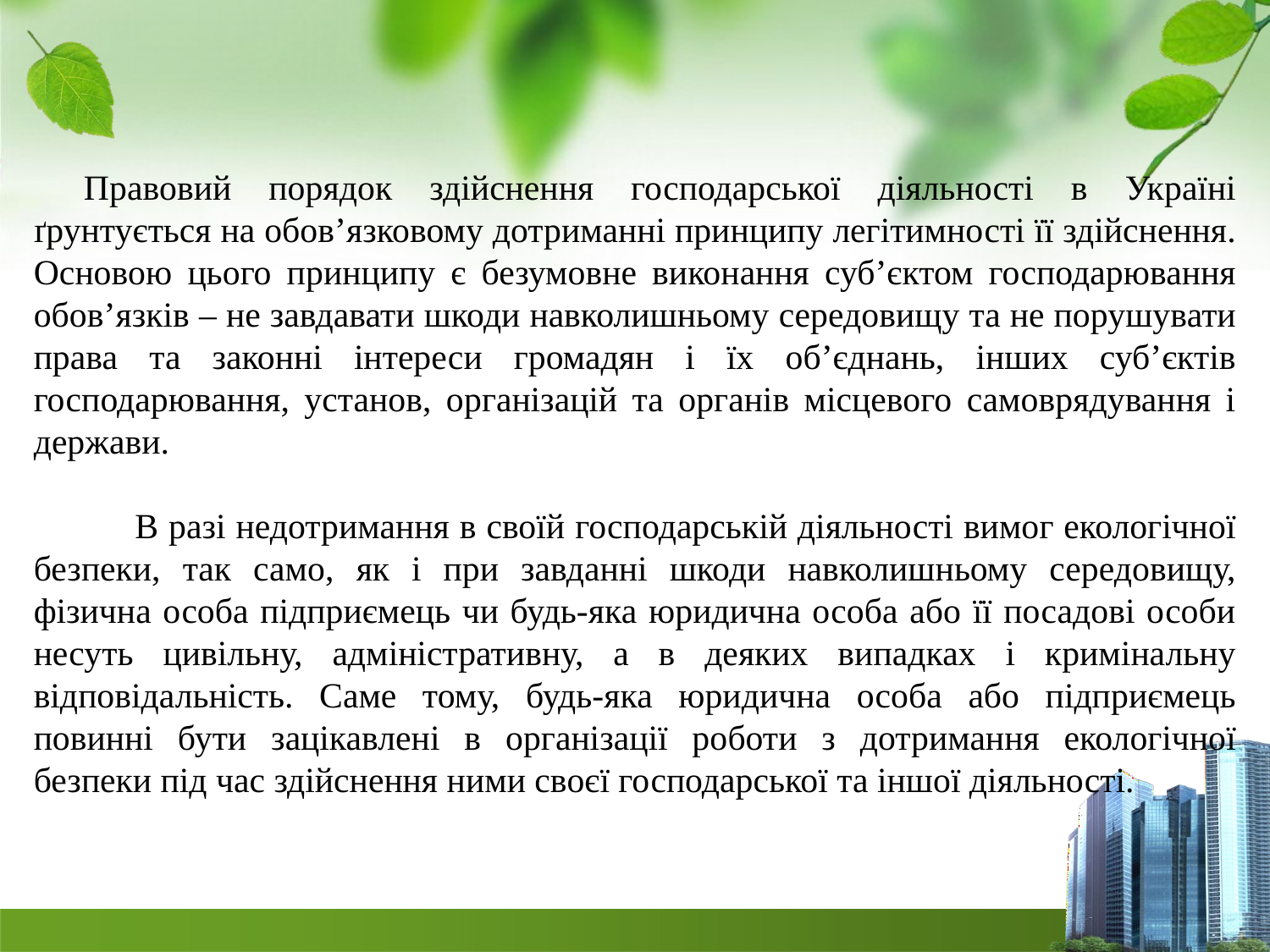

Правовий порядок здійснення господарської діяльності в Україні ґрунтується на обов’язковому дотриманні принципу легітимності її здійснення. Основою цього принципу є безумовне виконання суб’єктом господарювання обов’язків – не завдавати шкоди навколишньому середовищу та не порушувати права та законні інтереси громадян і їх об’єднань, інших суб’єктів господарювання, установ, організацій та органів місцевого самоврядування і держави.

     В разі недотримання в своїй господарській діяльності вимог екологічної безпеки, так само, як і при завданні шкоди навколишньому середовищу, фізична особа підприємець чи будь-яка юридична особа або її посадові особи несуть цивільну, адміністративну, а в деяких випадках і кримінальну відповідальність. Саме тому, будь-яка юридична особа або підприємець повинні бути зацікавлені в організації роботи з дотримання екологічної безпеки під час здійснення ними своєї господарської та іншої діяльності.